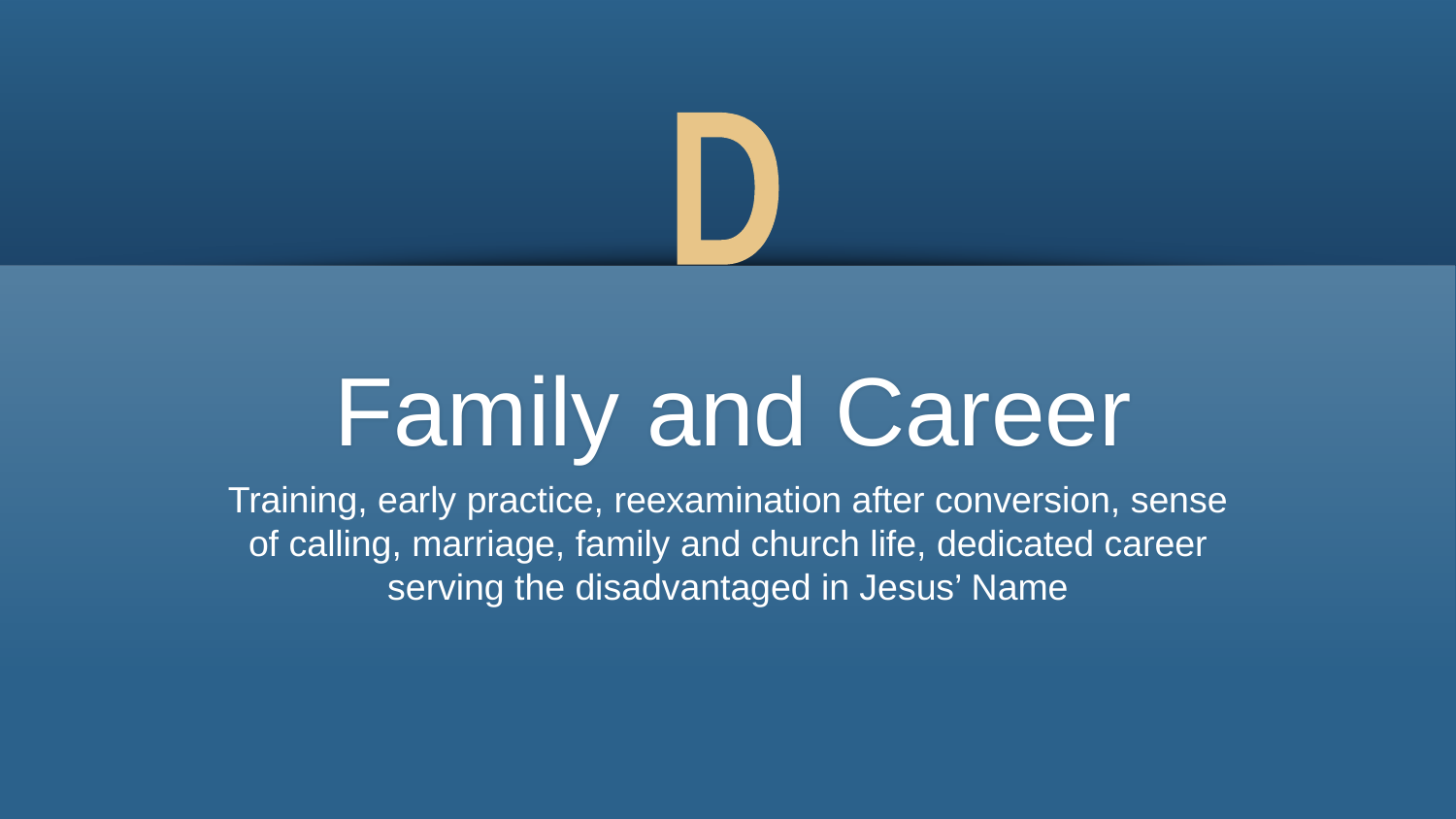

D
# Family and Career
Training, early practice, reexamination after conversion, sense of calling, marriage, family and church life, dedicated career serving the disadvantaged in Jesus’ Name